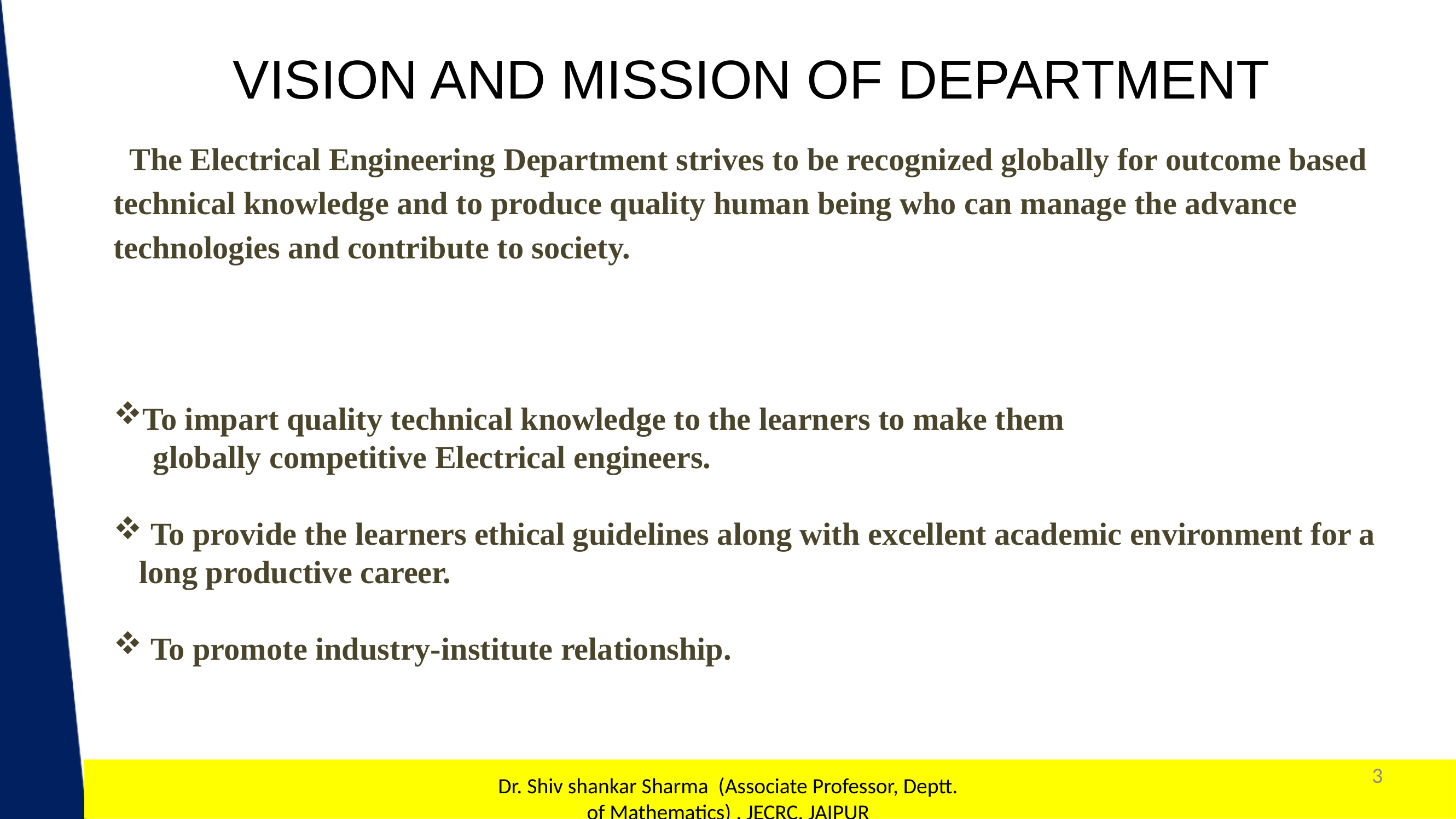

VISION AND MISSION OF DEPARTMENT
  The Electrical Engineering Department strives to be recognized globally for outcome based technical knowledge and to produce quality human being who can manage the advance technologies and contribute to society.

To impart quality technical knowledge to the learners to make them
     globally competitive Electrical engineers.

 To provide the learners ethical guidelines along with excellent academic environment for a long productive career.

 To promote industry-institute relationship.

3
1
Dr. Shiv shankar Sharma  (Associate Professor, Deptt. of Mathematics) , JECRC, JAIPUR